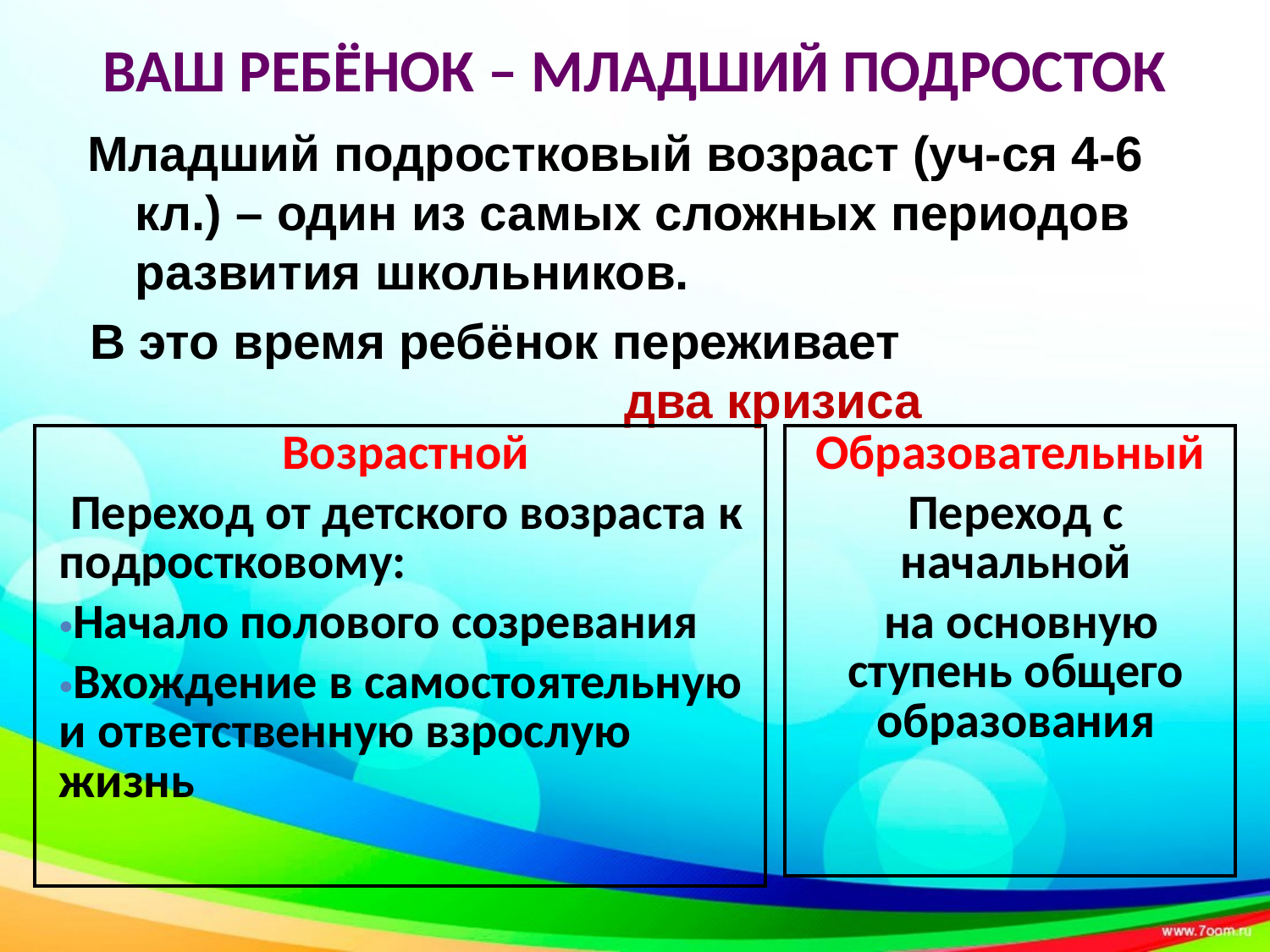

ВАШ РЕБЁНОК – МЛАДШИЙ ПОДРОСТОК
Младший подростковый возраст (уч-ся 4-6 кл.) – один из самых сложных периодов развития школьников.
В это время ребёнок переживает                                      два кризиса

| Возрастной Переход от детского возраста к подростковому: Начало полового созревания Вхождение в самостоятельную и ответственную взрослую жизнь |
| --- |
| Образовательный Переход с начальной на основную ступень общего образования |
| --- |